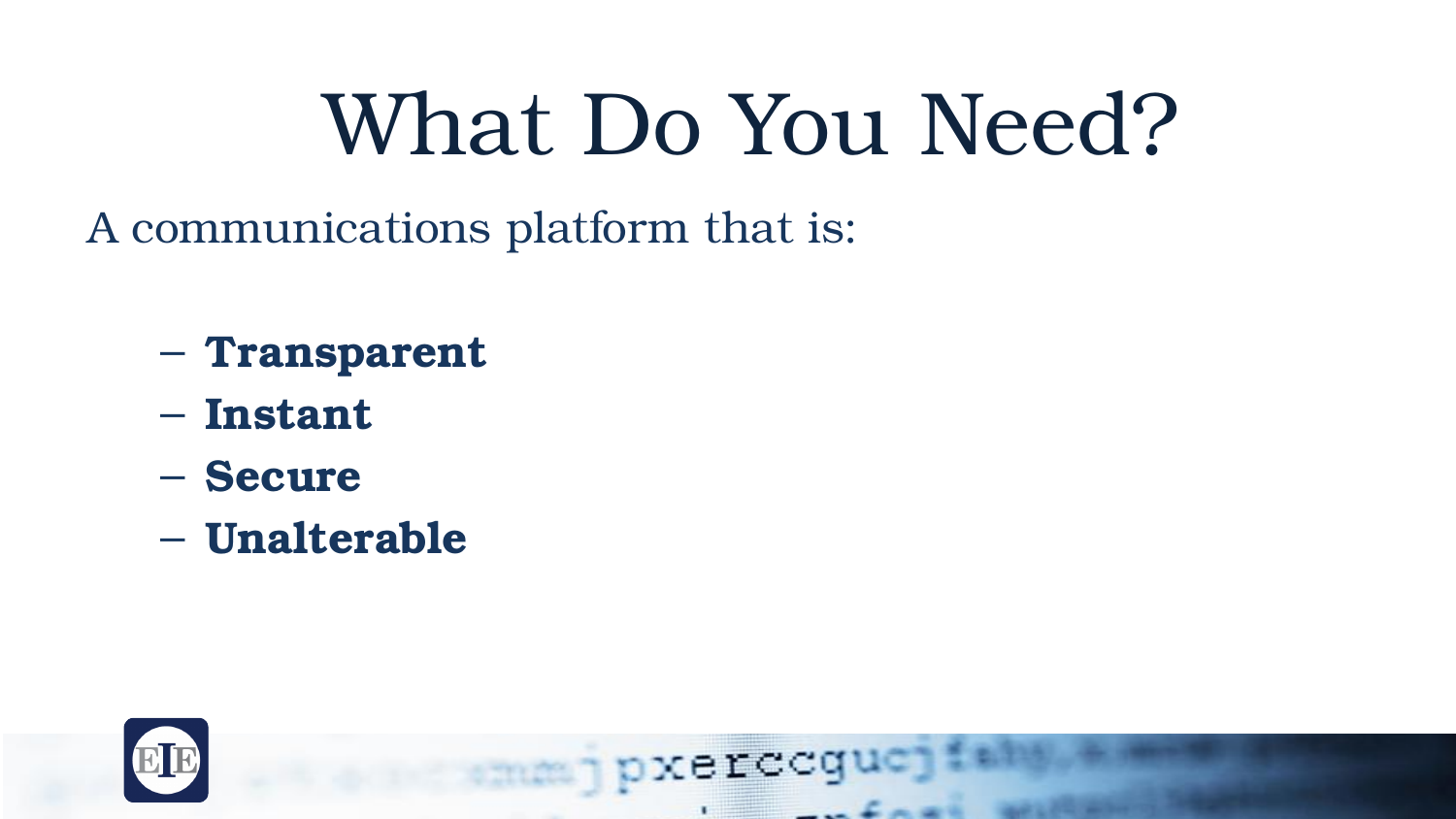

What Do You Need?
A communications platform that is:

Transparent
Instant
Secure
Unalterable